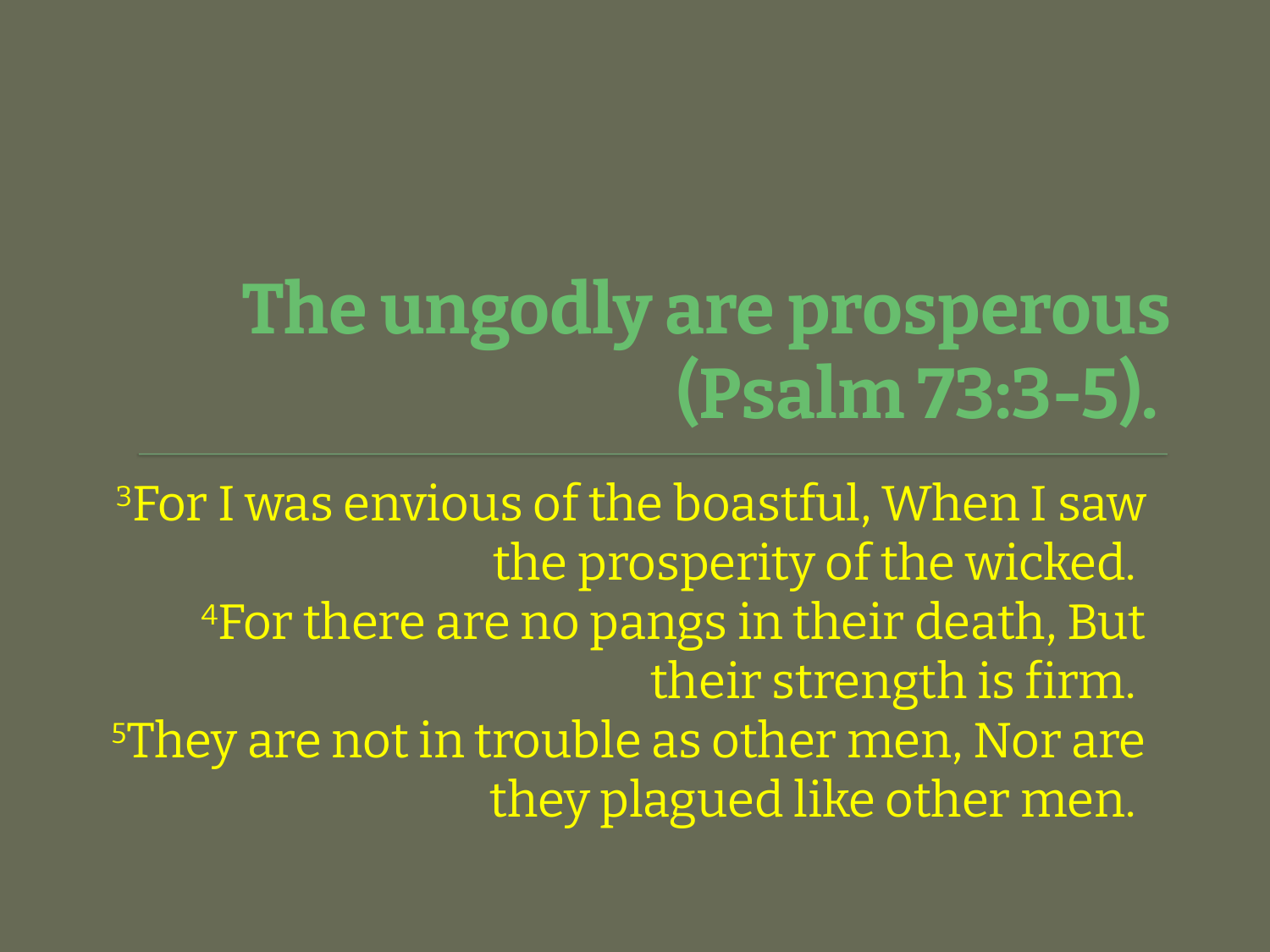

# The ungodly are prosperous (Psalm 73:3-5).
3For I was envious of the boastful, When I saw the prosperity of the wicked.
4For there are no pangs in their death, But their strength is firm.
5They are not in trouble as other men, Nor are they plagued like other men.